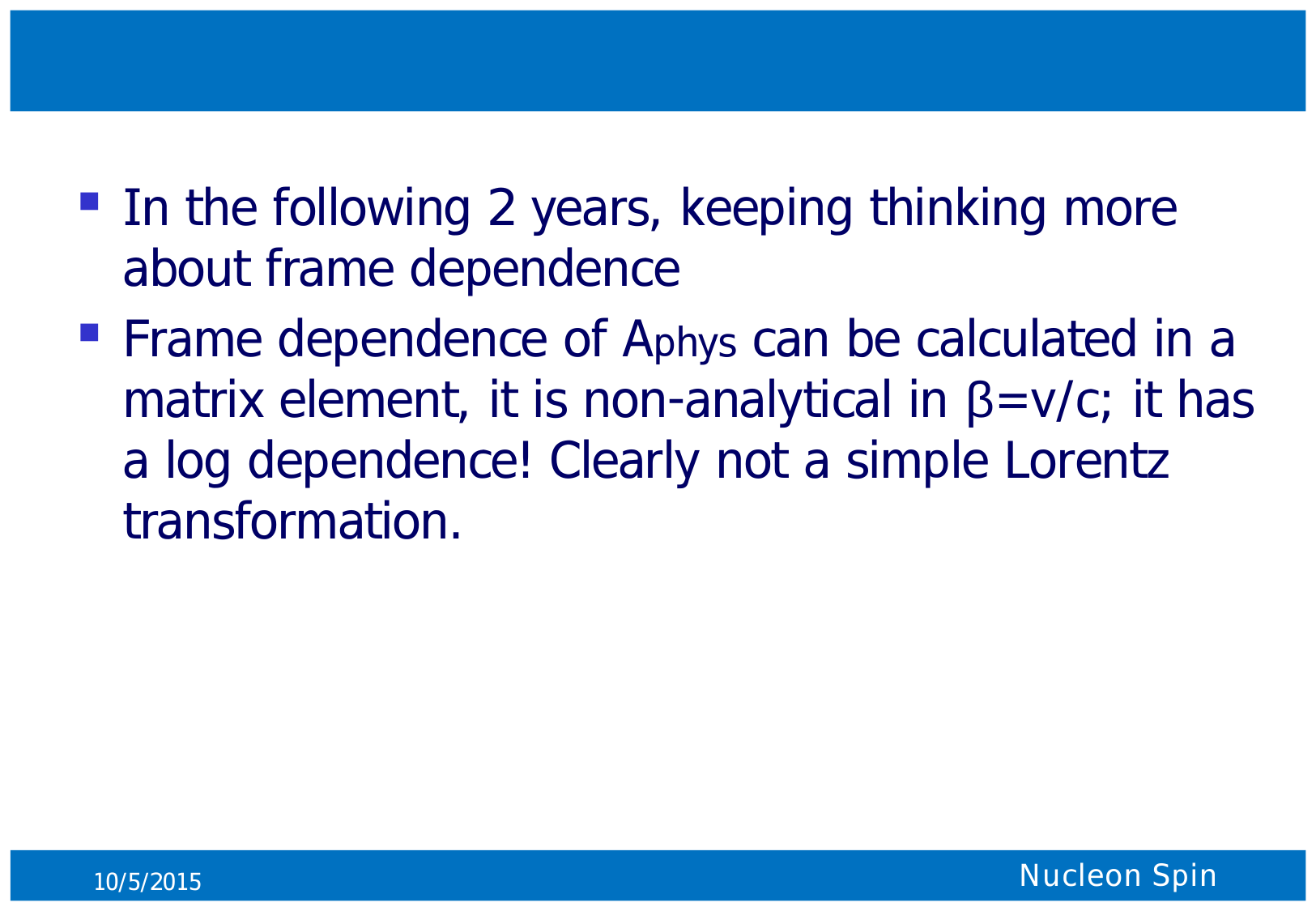

#
In the following 2 years, keeping thinking more about frame dependence
Frame dependence of Aphys can be calculated in a matrix element, it is non-analytical in β=v/c; it has a log dependence! Clearly not a simple Lorentz transformation.

10/5/2015